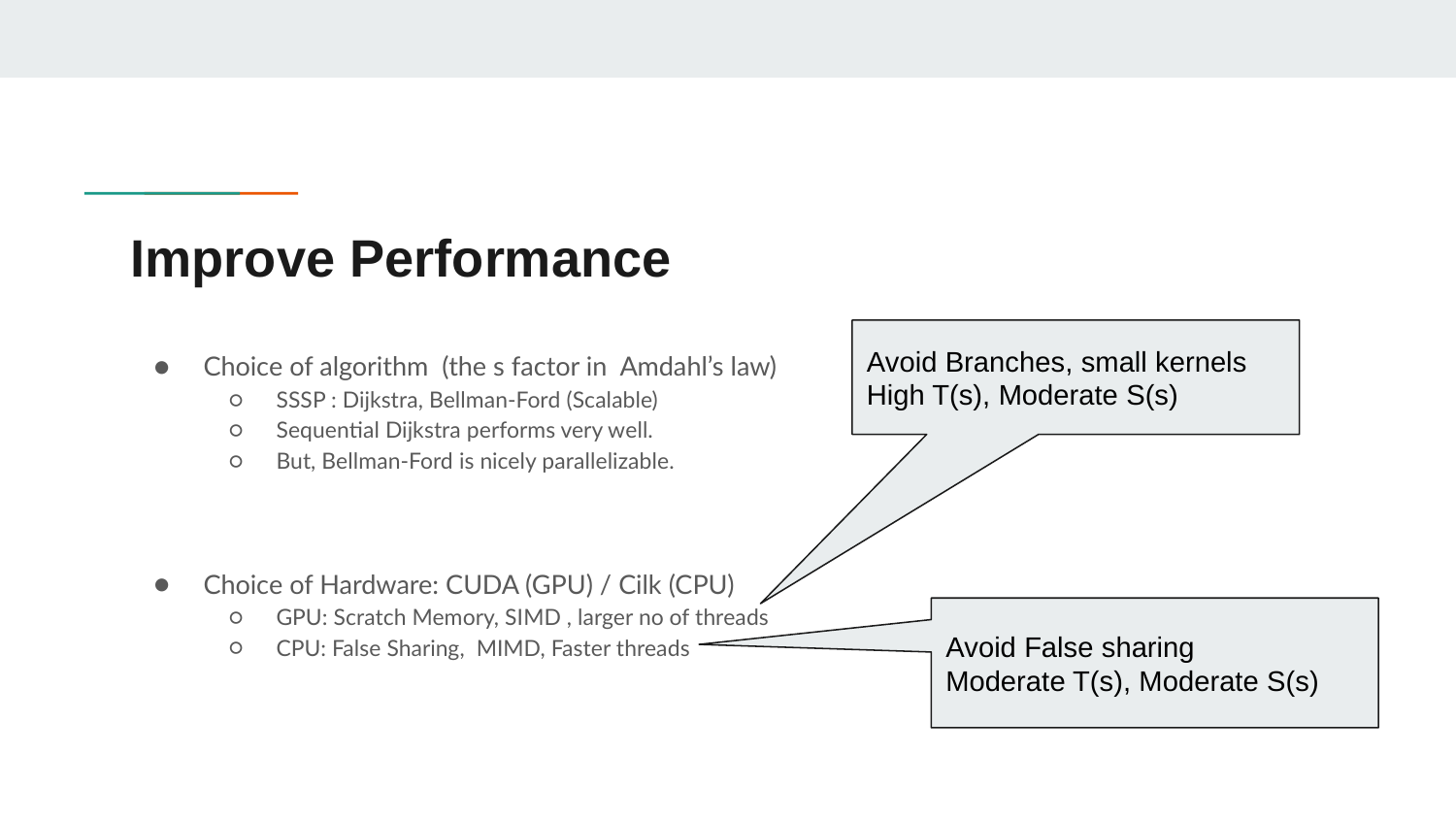

# Improve Performance
Avoid Branches, small kernels
High T(s), Moderate S(s)
Choice of algorithm  (the s factor in  Amdahl’s law)
SSSP : Dijkstra, Bellman-Ford (Scalable)
Sequential Dijkstra performs very well.
But, Bellman-Ford is nicely parallelizable.

Choice of Hardware: CUDA (GPU) / Cilk (CPU)
GPU: Scratch Memory, SIMD , larger no of threads
CPU: False Sharing,  MIMD, Faster threads

Avoid False sharing
Moderate T(s), Moderate S(s)